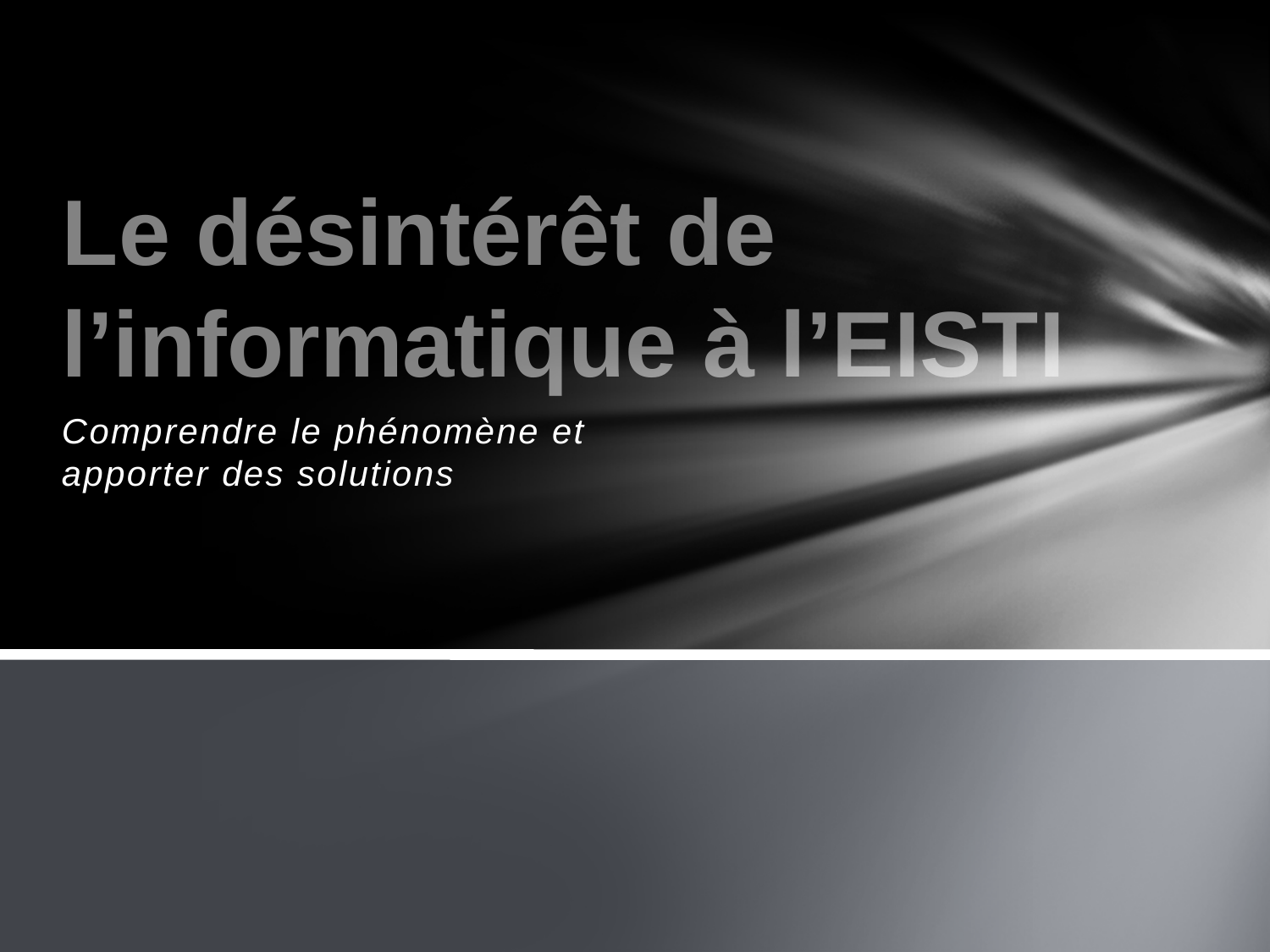

# Le désintérêt de l’informatique à l’EISTI
Comprendre le phénomène et apporter des solutions